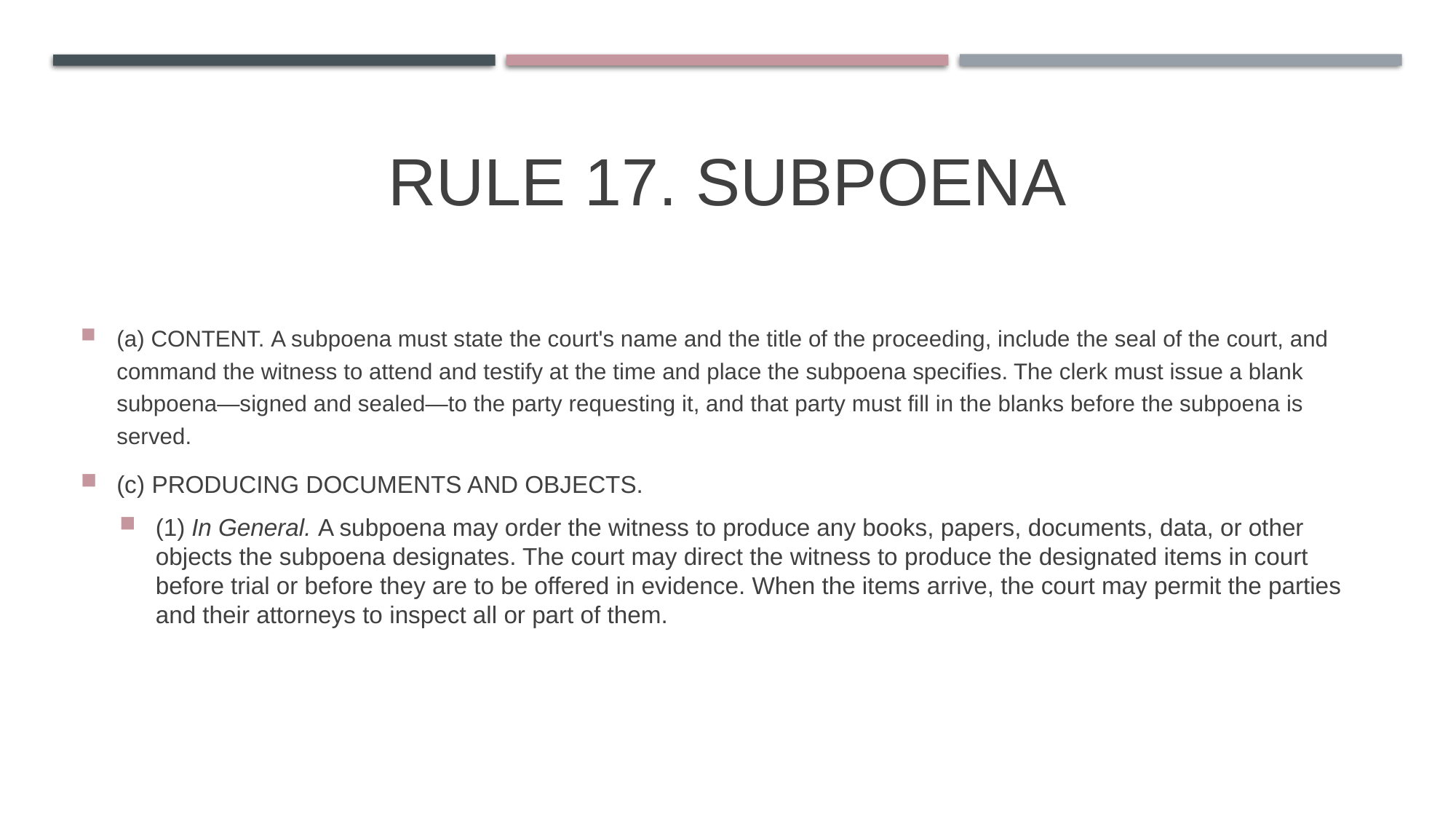

# Rule 17. Subpoena
(a) Content. A subpoena must state the court's name and the title of the proceeding, include the seal of the court, and command the witness to attend and testify at the time and place the subpoena specifies. The clerk must issue a blank subpoena—signed and sealed—to the party requesting it, and that party must fill in the blanks before the subpoena is served.
(c) Producing Documents and Objects.
(1) In General. A subpoena may order the witness to produce any books, papers, documents, data, or other objects the subpoena designates. The court may direct the witness to produce the designated items in court before trial or before they are to be offered in evidence. When the items arrive, the court may permit the parties and their attorneys to inspect all or part of them.